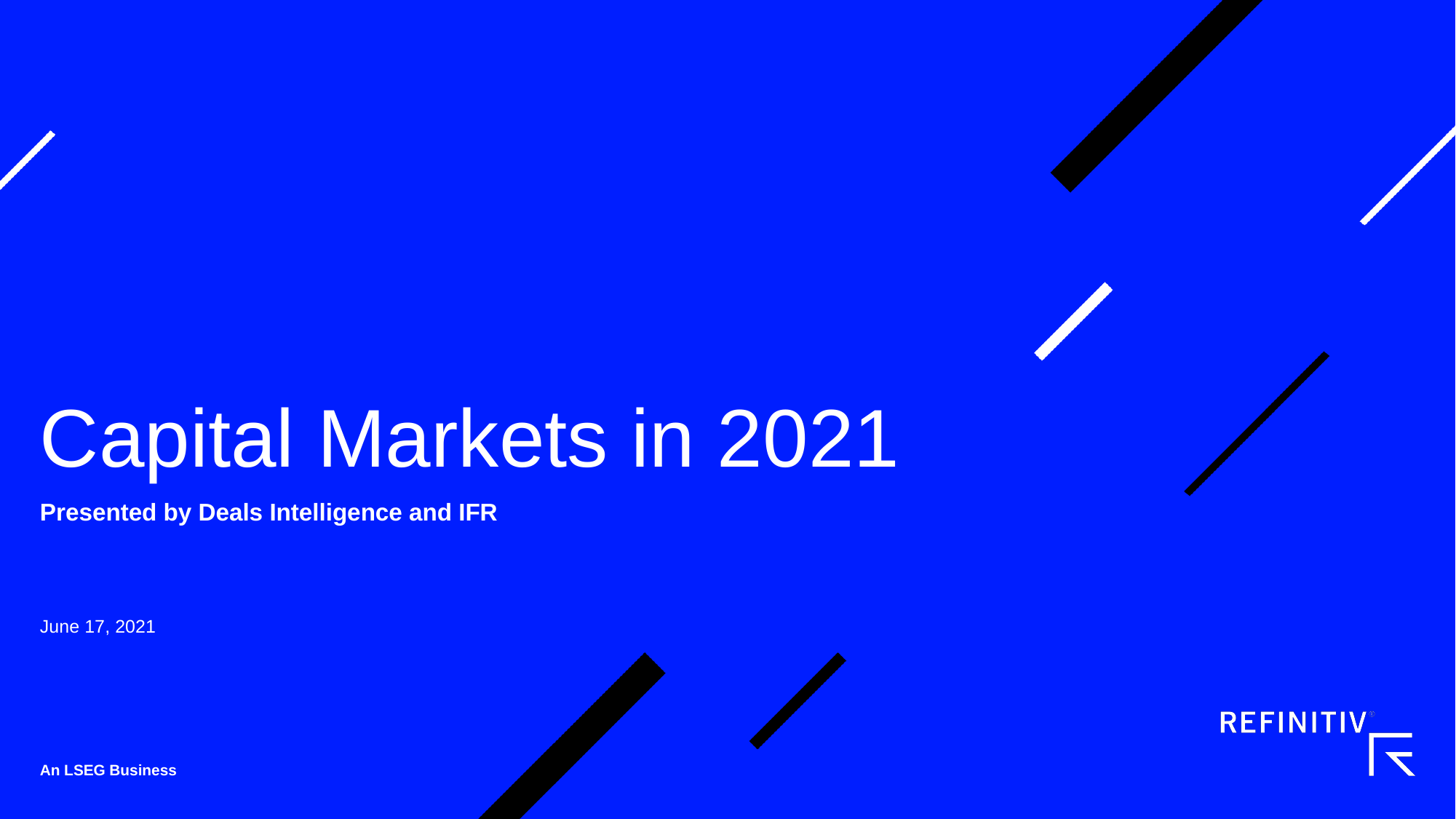

# Capital Markets in 2021
Presented by Deals Intelligence and IFR
June 17, 2021